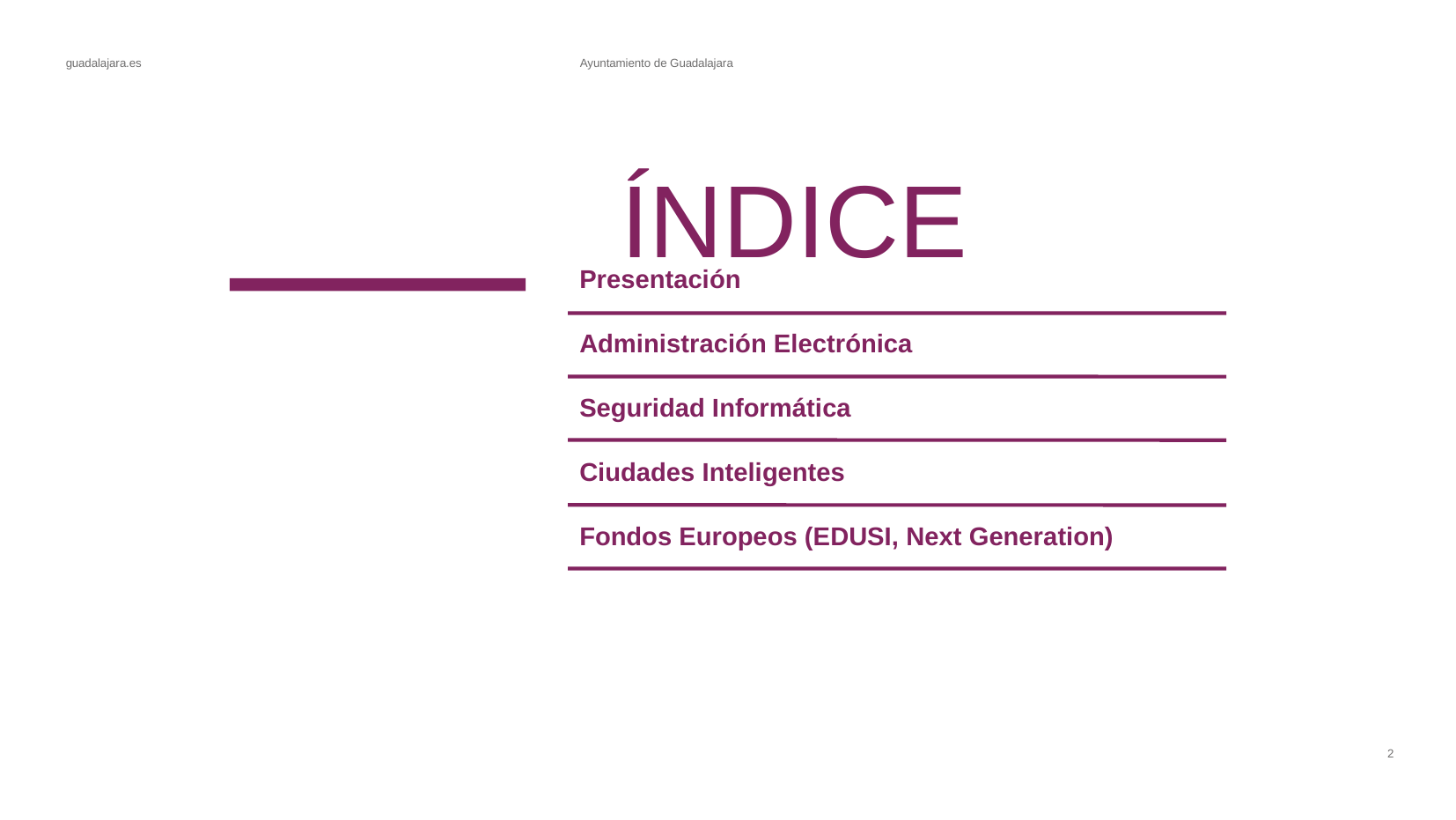

guadalajara.es
Ayuntamiento de Guadalajara
ÍNDICE
Presentación

Administración Electrónica

Seguridad Informática

Ciudades Inteligentes

Fondos Europeos (EDUSI, Next Generation)

2